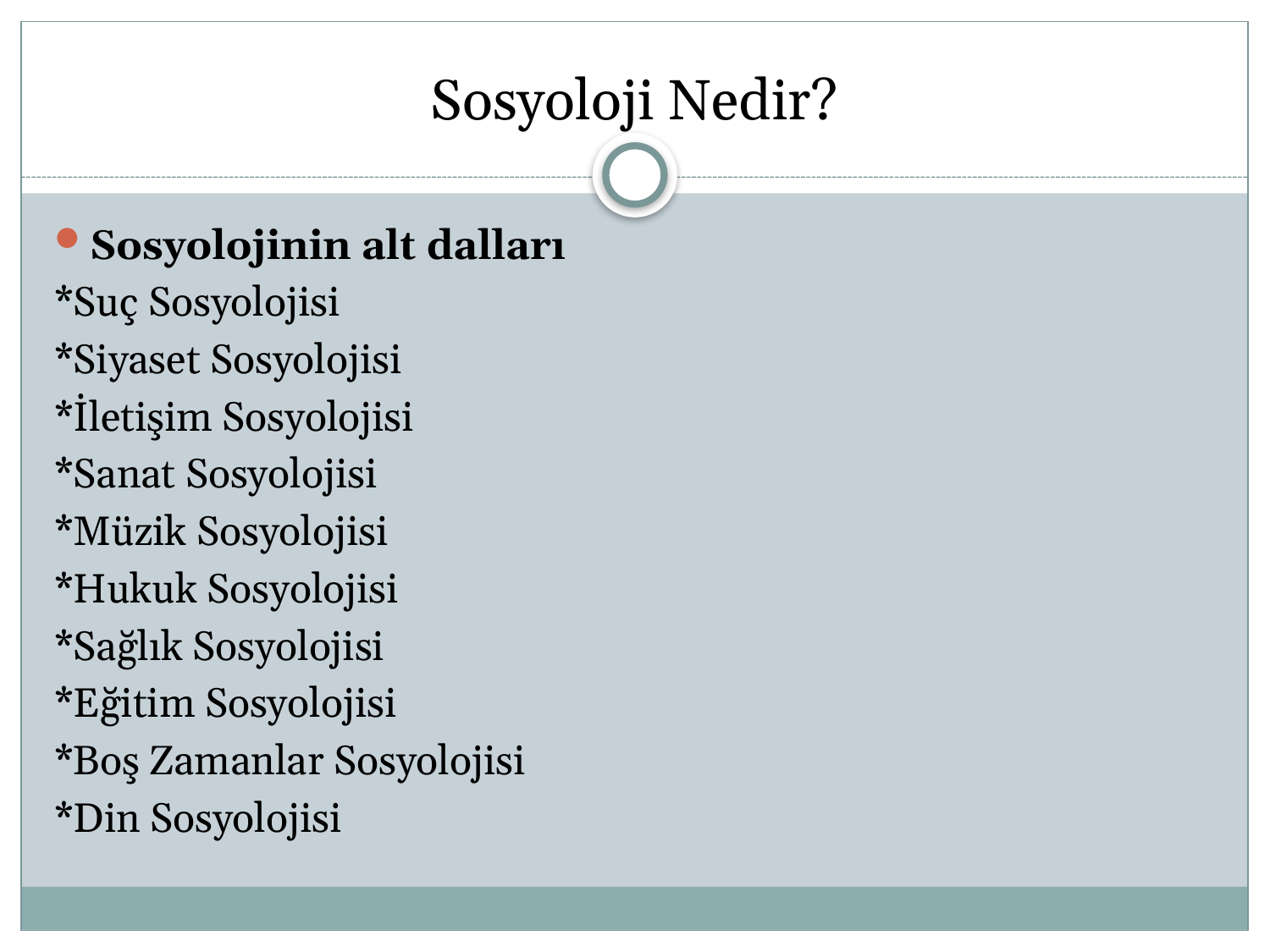

# Sosyoloji Nedir?
Sosyolojinin alt dalları
*Suç Sosyolojisi
*Siyaset Sosyolojisi
*İletişim Sosyolojisi
*Sanat Sosyolojisi
*Müzik Sosyolojisi
*Hukuk Sosyolojisi
*Sağlık Sosyolojisi
*Eğitim Sosyolojisi
*Boş Zamanlar Sosyolojisi
*Din Sosyolojisi